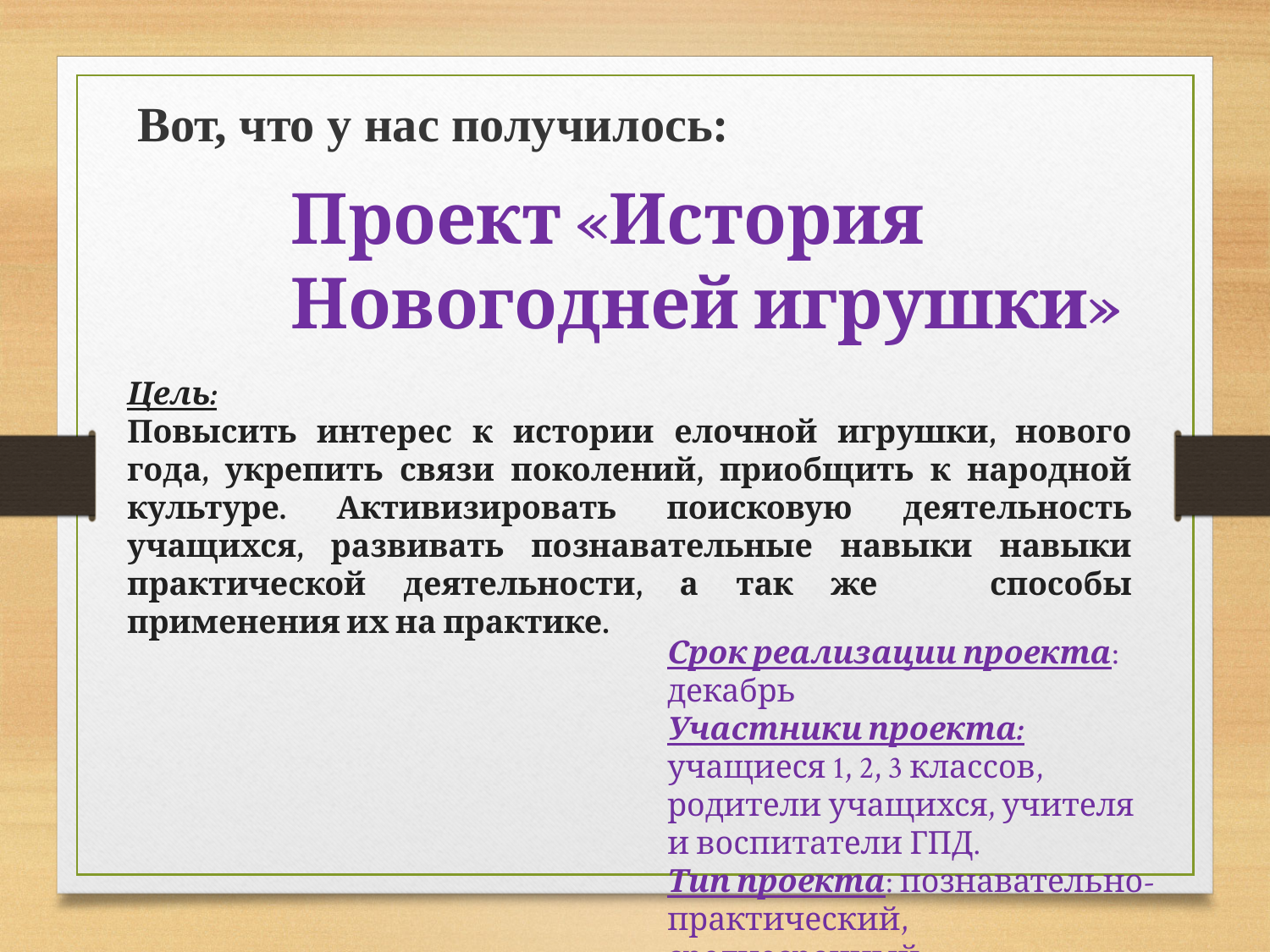

Вот, что у нас получилось:
Проект «История
Новогодней игрушки»
Цель:
Повысить интерес к истории елочной игрушки, нового года, укрепить связи поколений, приобщить к народной культуре. Активизировать поисковую деятельность учащихся, развивать познавательные навыки навыки практической деятельности, а так же   способы применения их на практике.
Срок реализации проекта: декабрь
Участники проекта: учащиеся 1, 2, 3 классов, родители учащихся, учителя и воспитатели ГПД.
Тип проекта: познавательно-практический, среднесрочный.